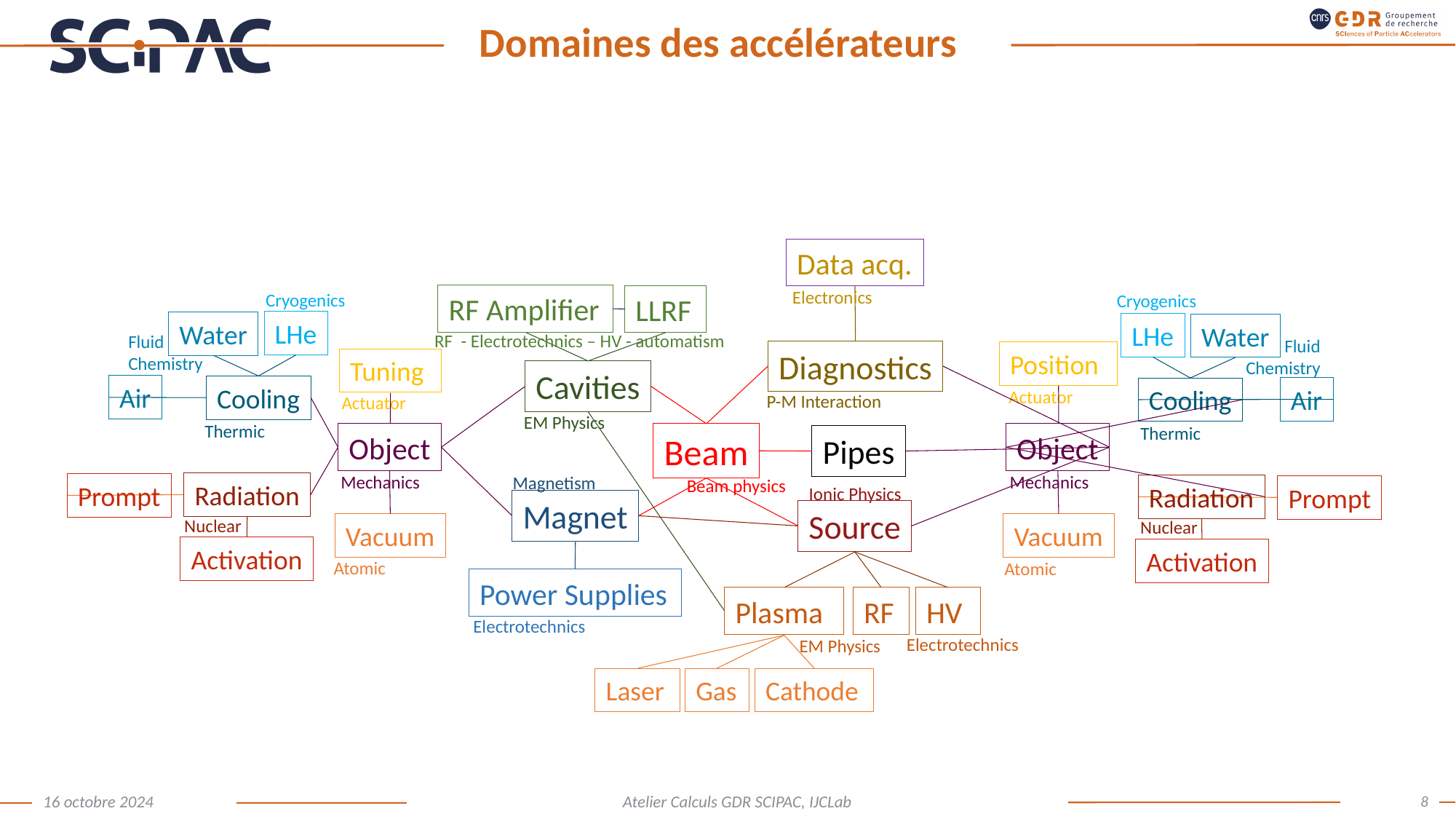

# Domaines des accélérateurs
Data acq.
Electronics
Cryogenics
Cryogenics
LHe
Water
LHe
Water
Fluid
Chemistry
Fluid
Chemistry
Air
Cooling
Air
Cooling
Thermic
Thermic
RF Amplifier
LLRF
RF  - Electrotechnics – HV - automatism

Diagnostics
Cavities
P-M Interaction
EM Physics
Pipes
Magnetism
Ionic Physics
Magnet
Source
Position
Tuning
Actuator
Actuator
Object
Object
Mechanics
Mechanics
Plasma
RF
HV
Electrotechnics
EM Physics
Laser
Gas
Cathode
Beam
Radiation
Prompt
Radiation
Prompt
Nuclear
Nuclear
Activation
Activation
Beam physics
Vacuum
Vacuum
Atomic
Atomic
Power Supplies
Electrotechnics
8
16 octobre 2024
Atelier Calculs GDR SCIPAC, IJCLab